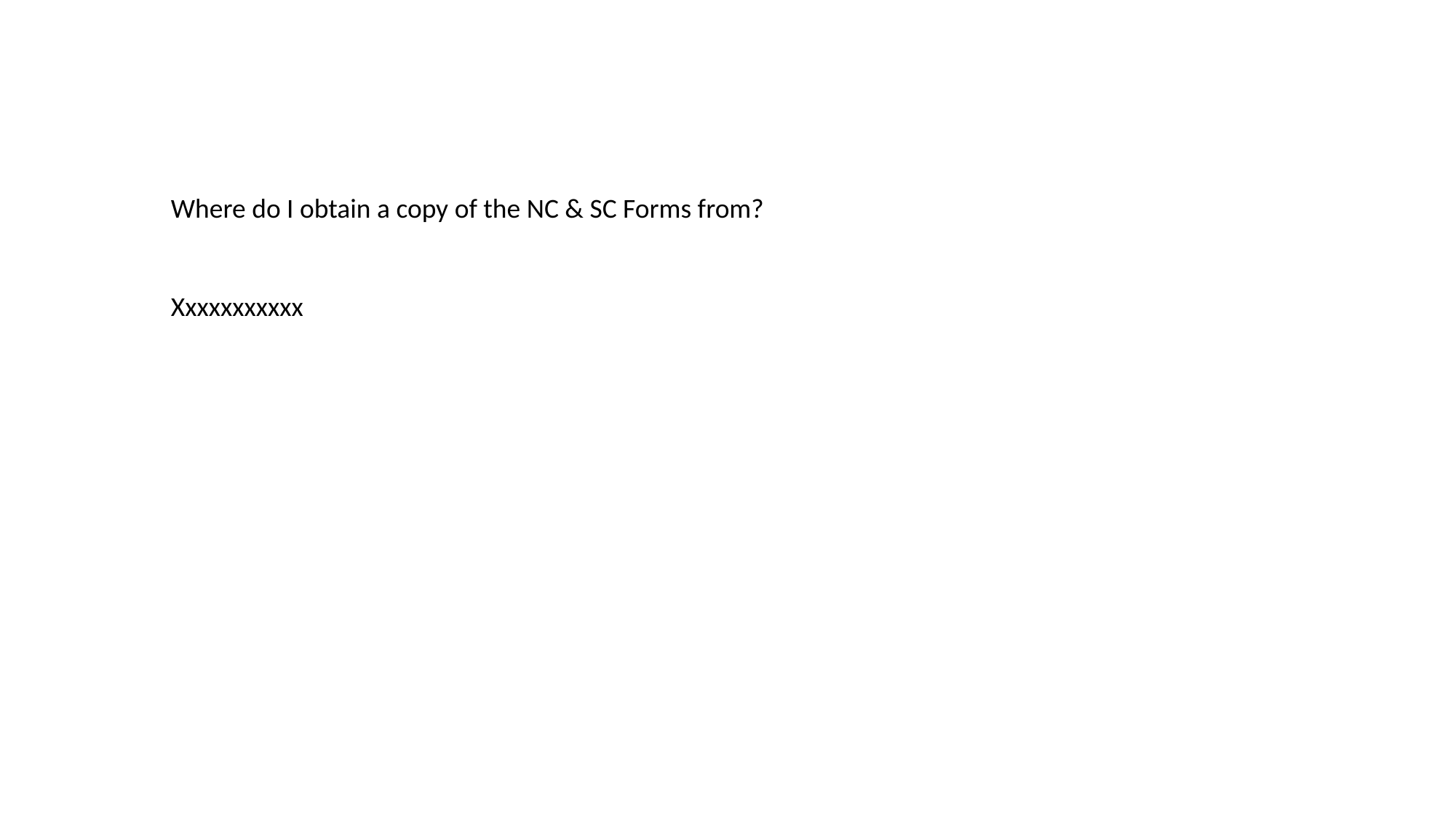

Where do I obtain a copy of the NC & SC Forms from?

Xxxxxxxxxxx